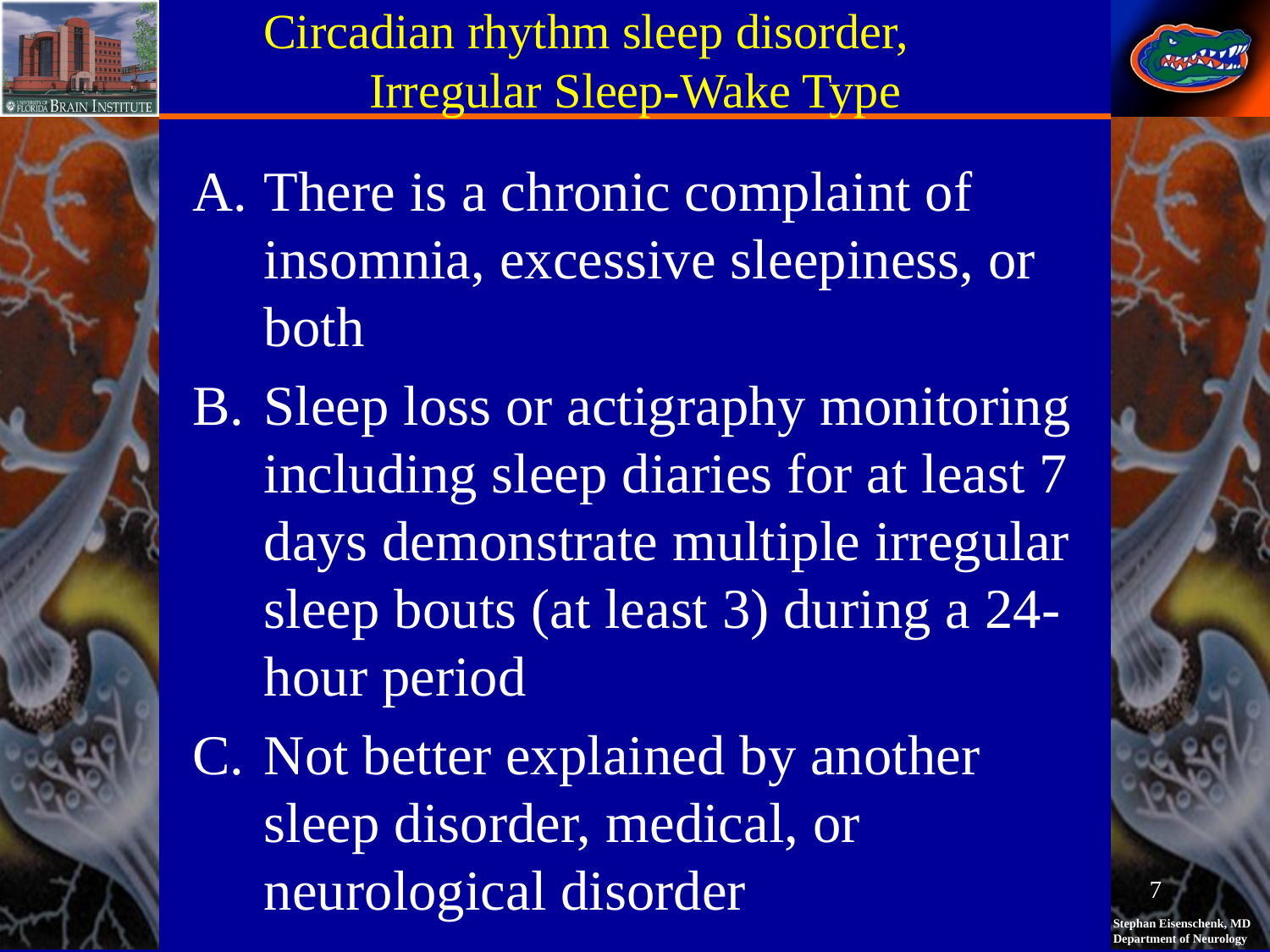

# Circadian rhythm sleep disorder,         Irregular Sleep-Wake Type
There is a chronic complaint of insomnia, excessive sleepiness, or both
Sleep loss or actigraphy monitoring including sleep diaries for at least 7 days demonstrate multiple irregular sleep bouts (at least 3) during a 24-hour period
Not better explained by another sleep disorder, medical, or neurological disorder
7